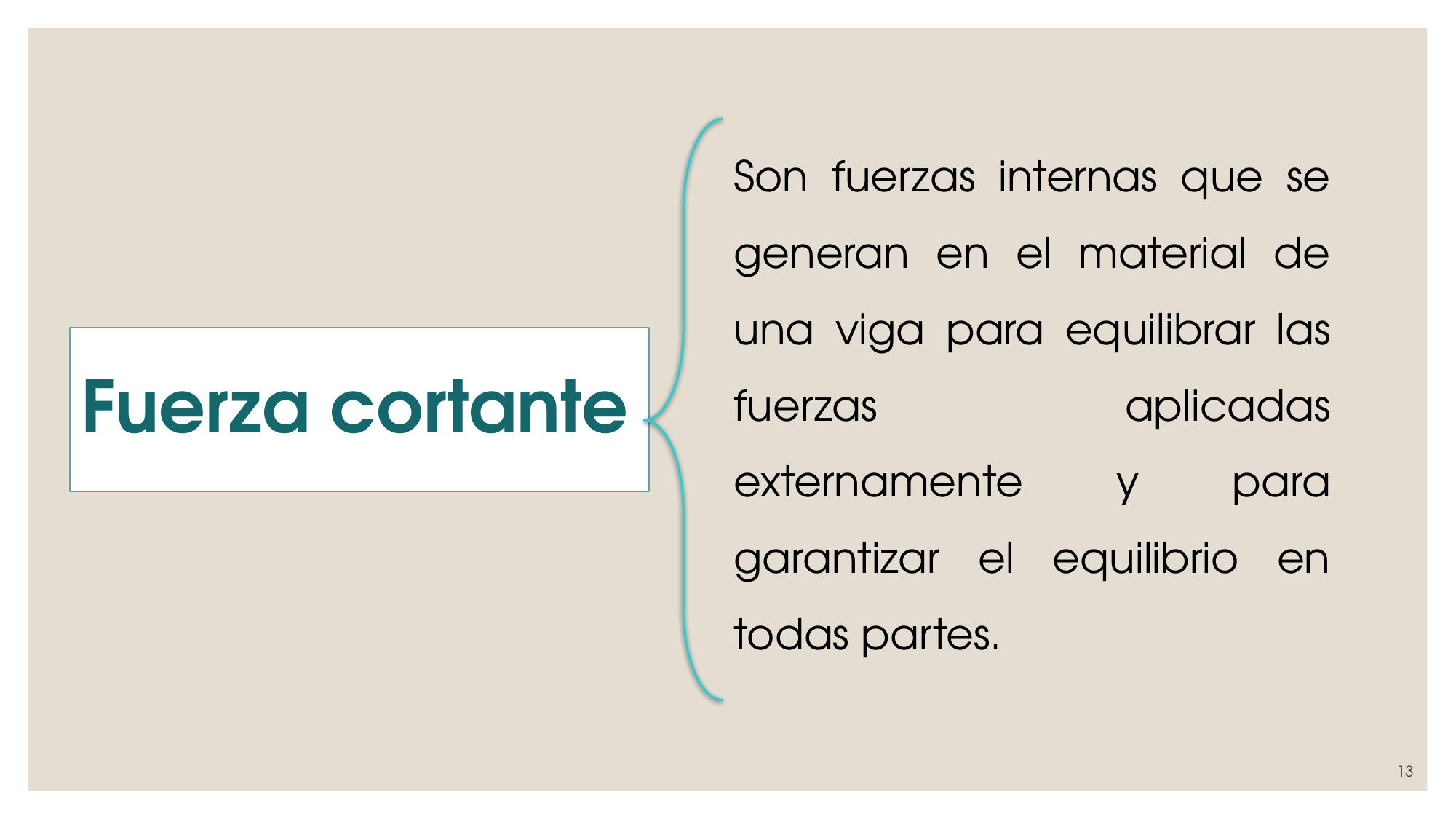

Son fuerzas internas que se generan en el material de una viga para equilibrar las fuerzas aplicadas externamente y para garantizar el equilibrio en todas partes.
# Fuerza cortante
13